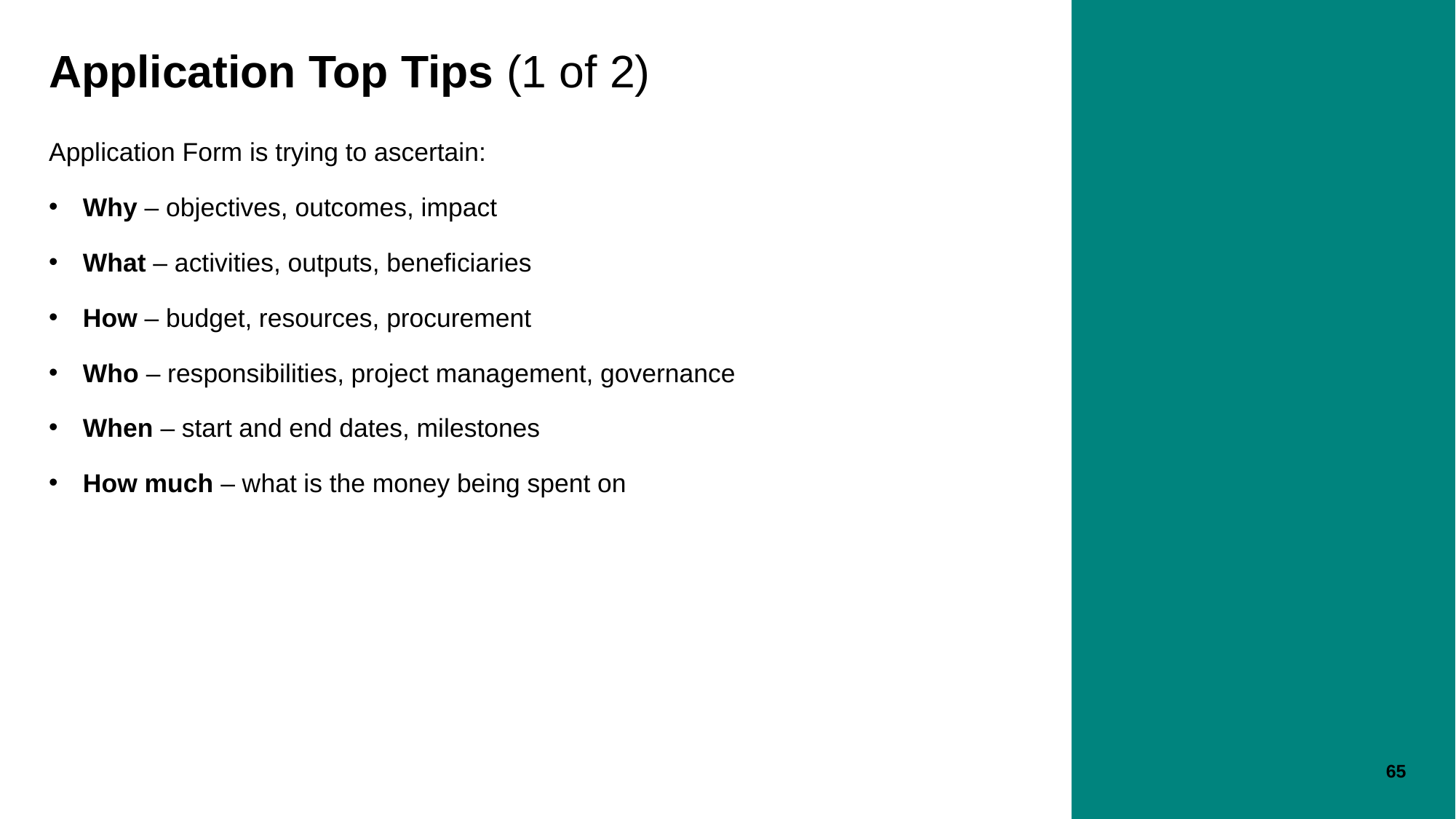

# Application Top Tips (1 of 2)
Application Form is trying to ascertain:
Why – objectives, outcomes, impact
What – activities, outputs, beneficiaries
How – budget, resources, procurement
Who – responsibilities, project management, governance
When – start and end dates, milestones
How much – what is the money being spent on